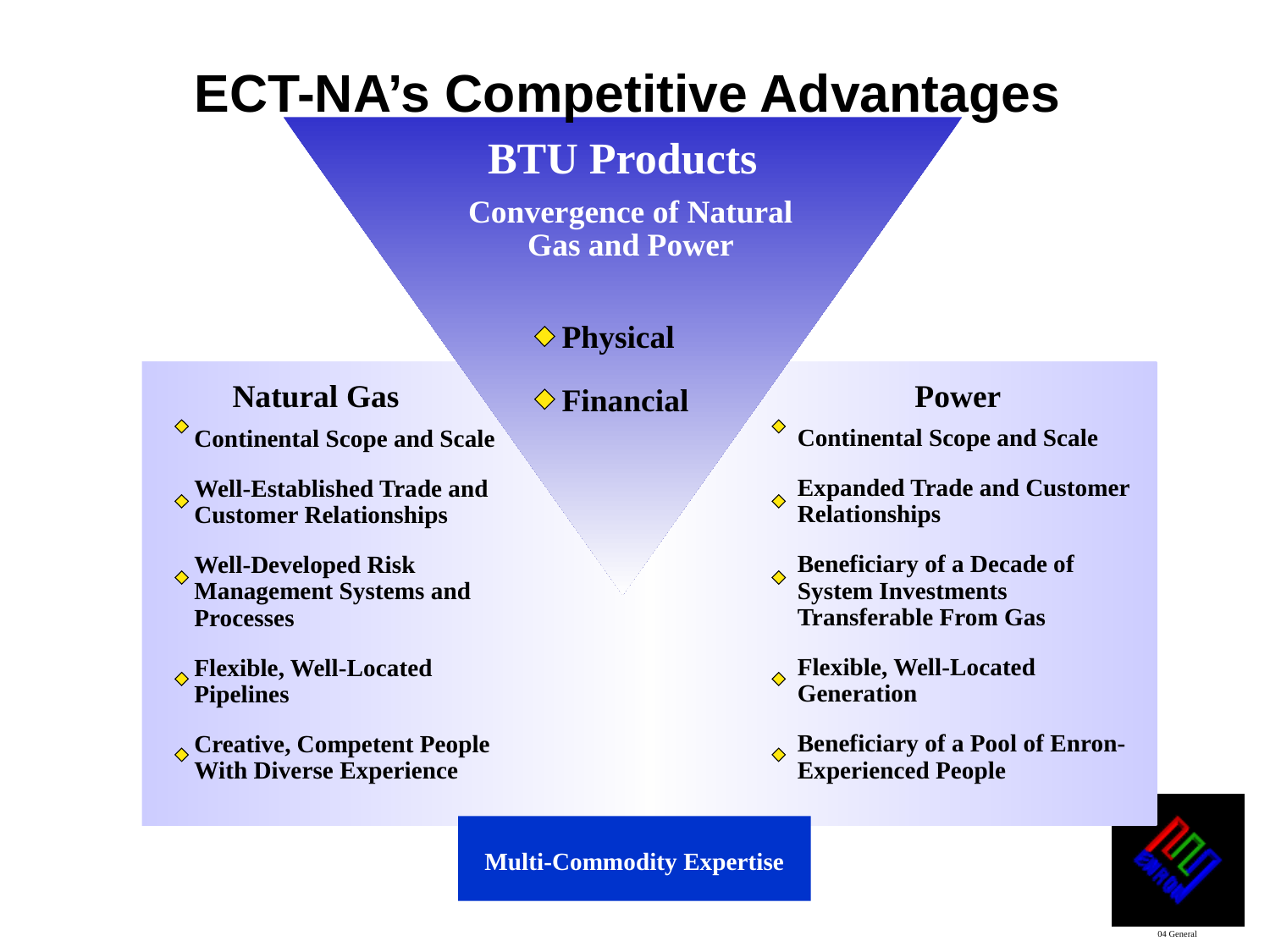

# ECT-NA’s Competitive Advantages

BTU Products
Convergence of Natural Gas and Power
Physical
Financial

Natural Gas
Power

Continental Scope and Scale
Expanded Trade and Customer Relationships
Beneficiary of a Decade of System Investments Transferable From Gas
Flexible, Well-Located Generation
Beneficiary of a Pool of Enron-Experienced People
Continental Scope and Scale
Well-Established Trade and Customer Relationships
Well-Developed Risk Management Systems and Processes
Flexible, Well-Located Pipelines
Creative, Competent People With Diverse Experience

Multi-Commodity Expertise
04 General